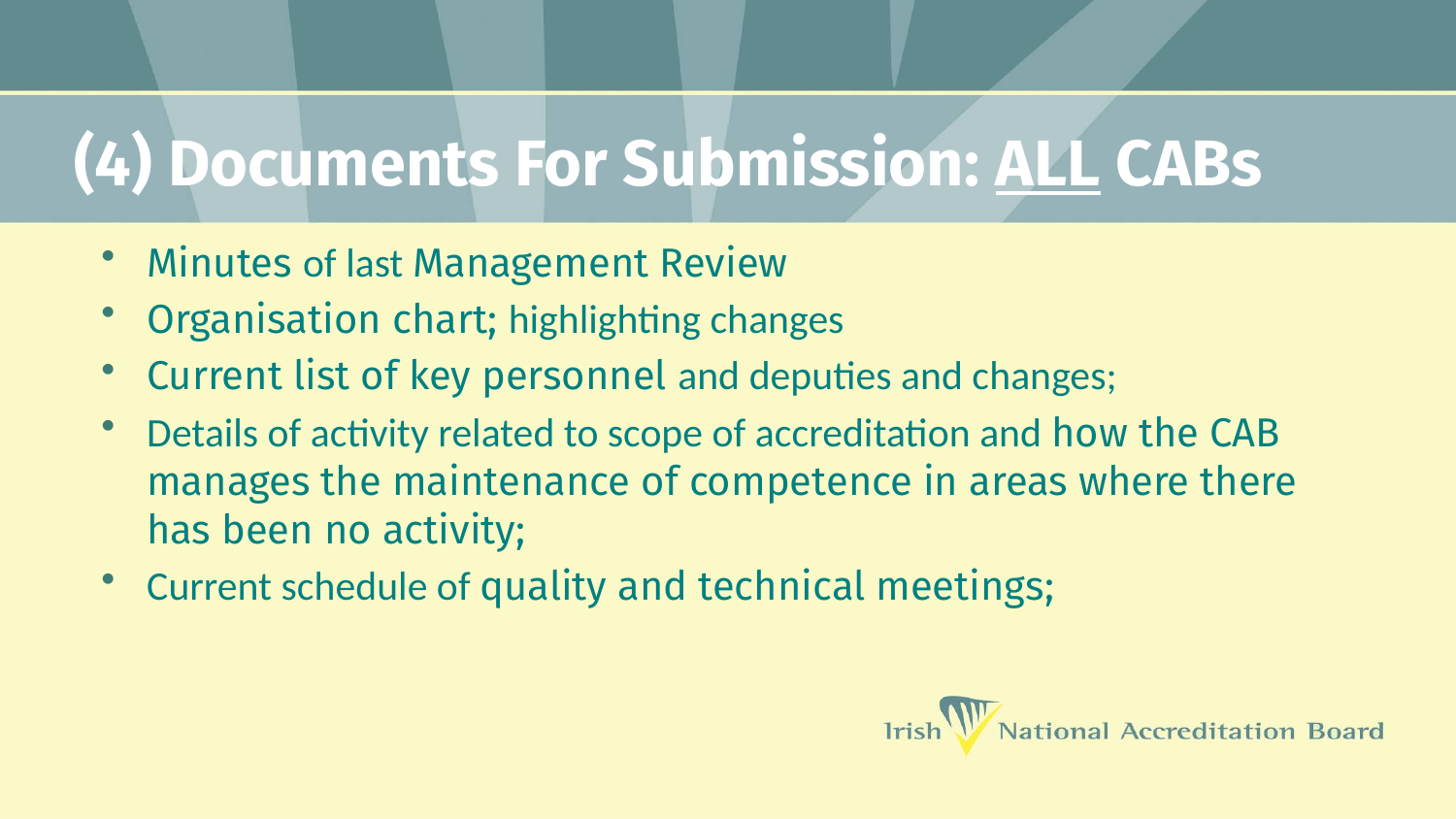

# (4) Documents For Submission: ALL CABs
Minutes of last Management Review
Organisation chart; highlighting changes
Current list of key personnel and deputies and changes;
Details of activity related to scope of accreditation and how the CAB manages the maintenance of competence in areas where there has been no activity;
Current schedule of quality and technical meetings;